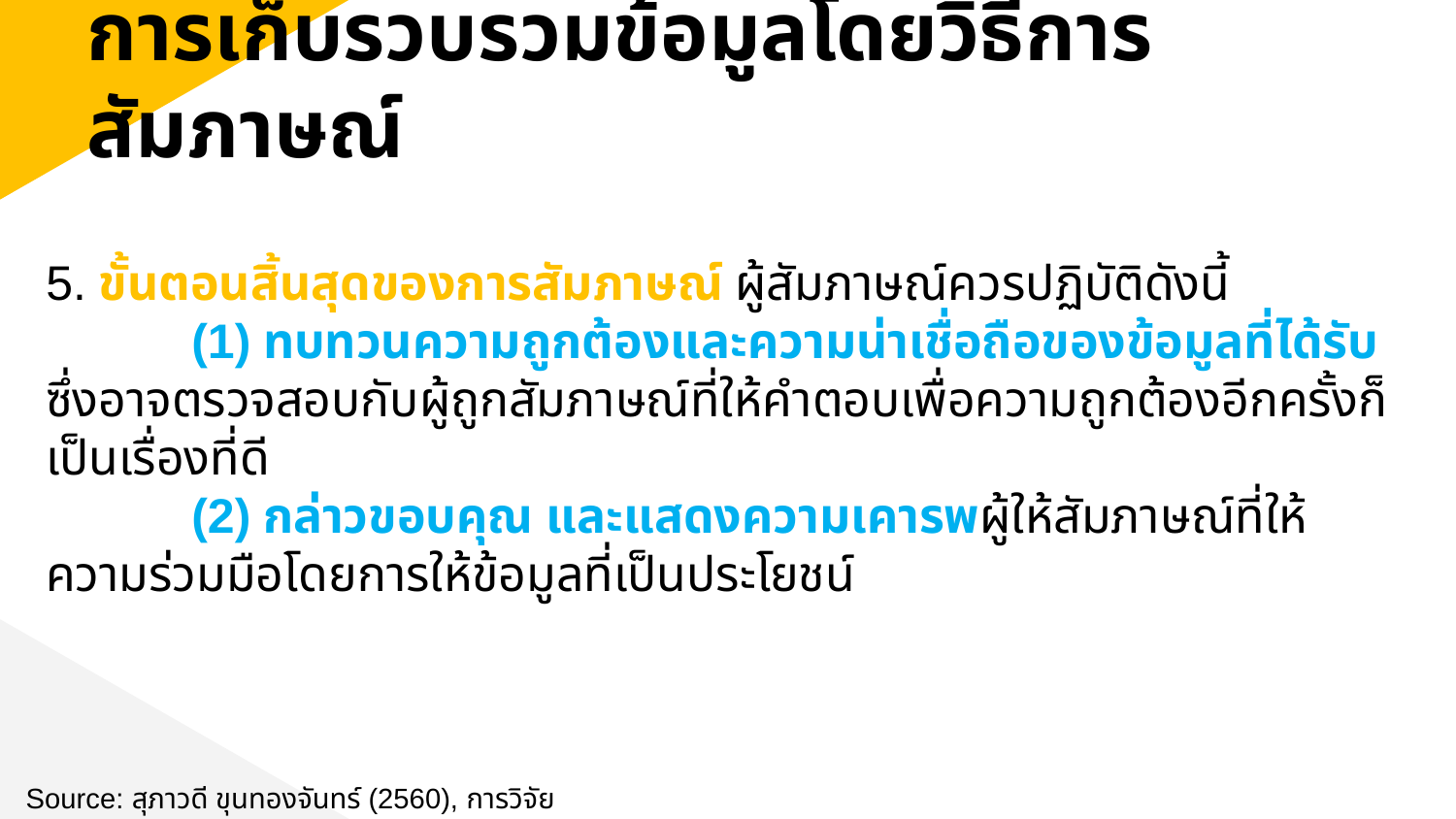

การเก็บรวบรวมข้อมูลโดยวิธีการสัมภาษณ์
5. ขั้นตอนสิ้นสุดของการสัมภาษณ์ ผู้สัมภาษณ์ควรปฏิบัติดังนี้
	(1) ทบทวนความถูกต้องและความน่าเชื่อถือของข้อมูลที่ได้รับ ซึ่งอาจตรวจสอบกับผู้ถูกสัมภาษณ์ที่ให้คำตอบเพื่อความถูกต้องอีกครั้งก็เป็นเรื่องที่ดี
	(2) กล่าวขอบคุณ และแสดงความเคารพผู้ให้สัมภาษณ์ที่ให้ความร่วมมือโดยการให้ข้อมูลที่เป็นประโยชน์
Source: สุภาวดี ขุนทองจันทร์ (2560), การวิจัยธุรกิจ